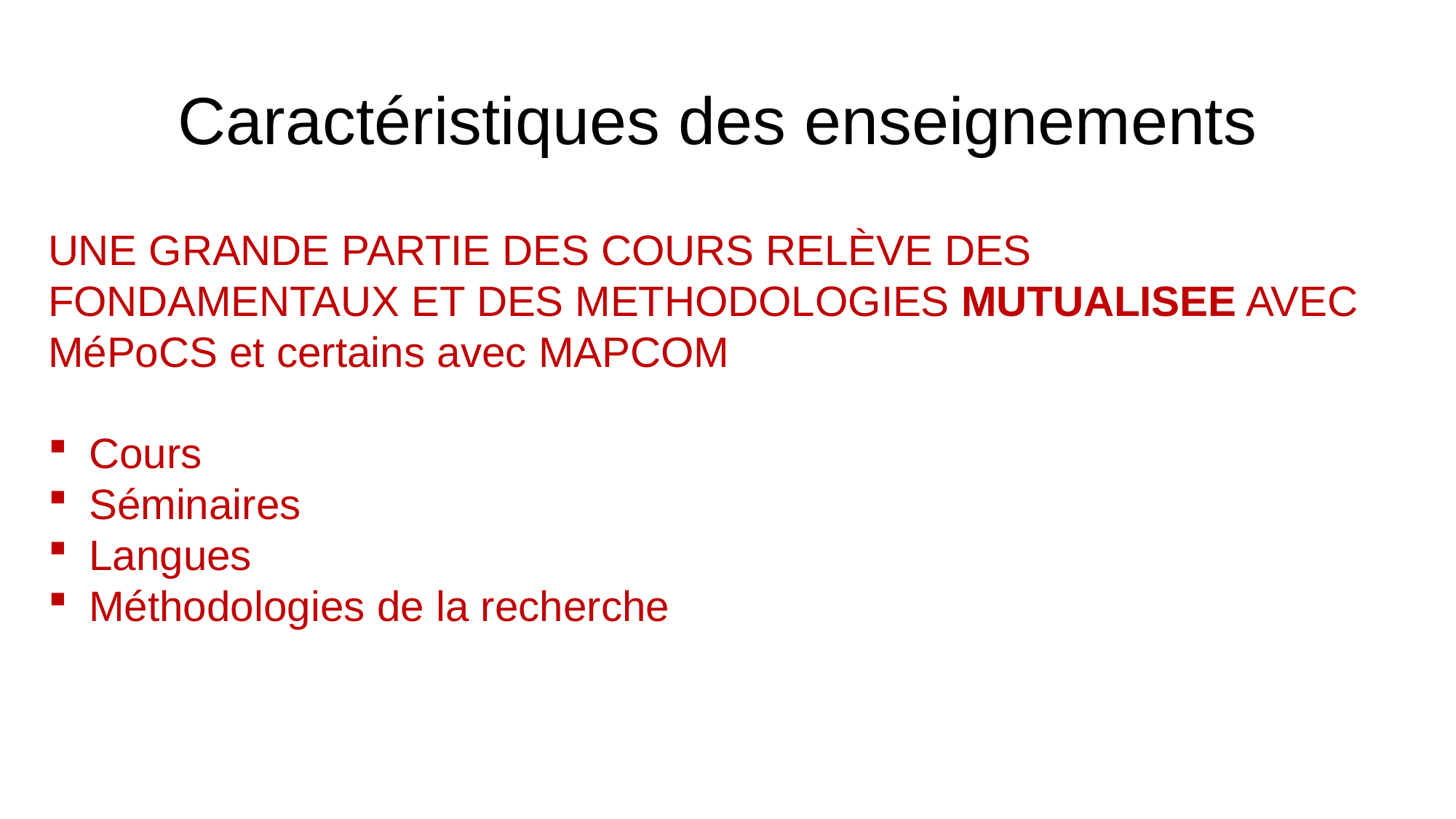

# Caractéristiques des enseignements
UNE GRANDE PARTIE DES COURS RELÈVE DES FONDAMENTAUX ET DES METHODOLOGIES MUTUALISEE AVEC MéPoCS et certains avec MAPCOM

Cours
Séminaires
Langues
Méthodologies de la recherche